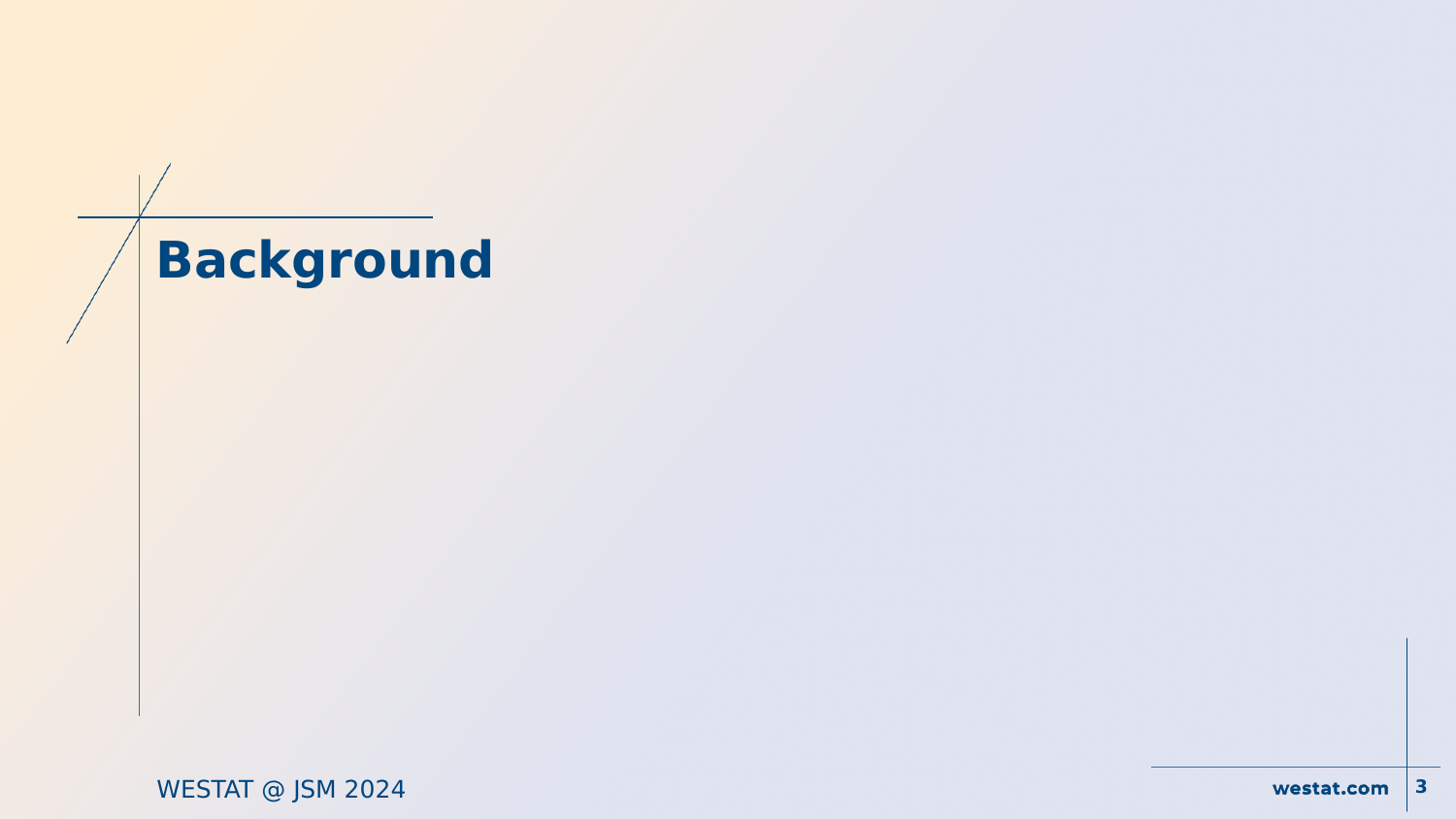

# Background

3
WESTAT @ JSM 2024